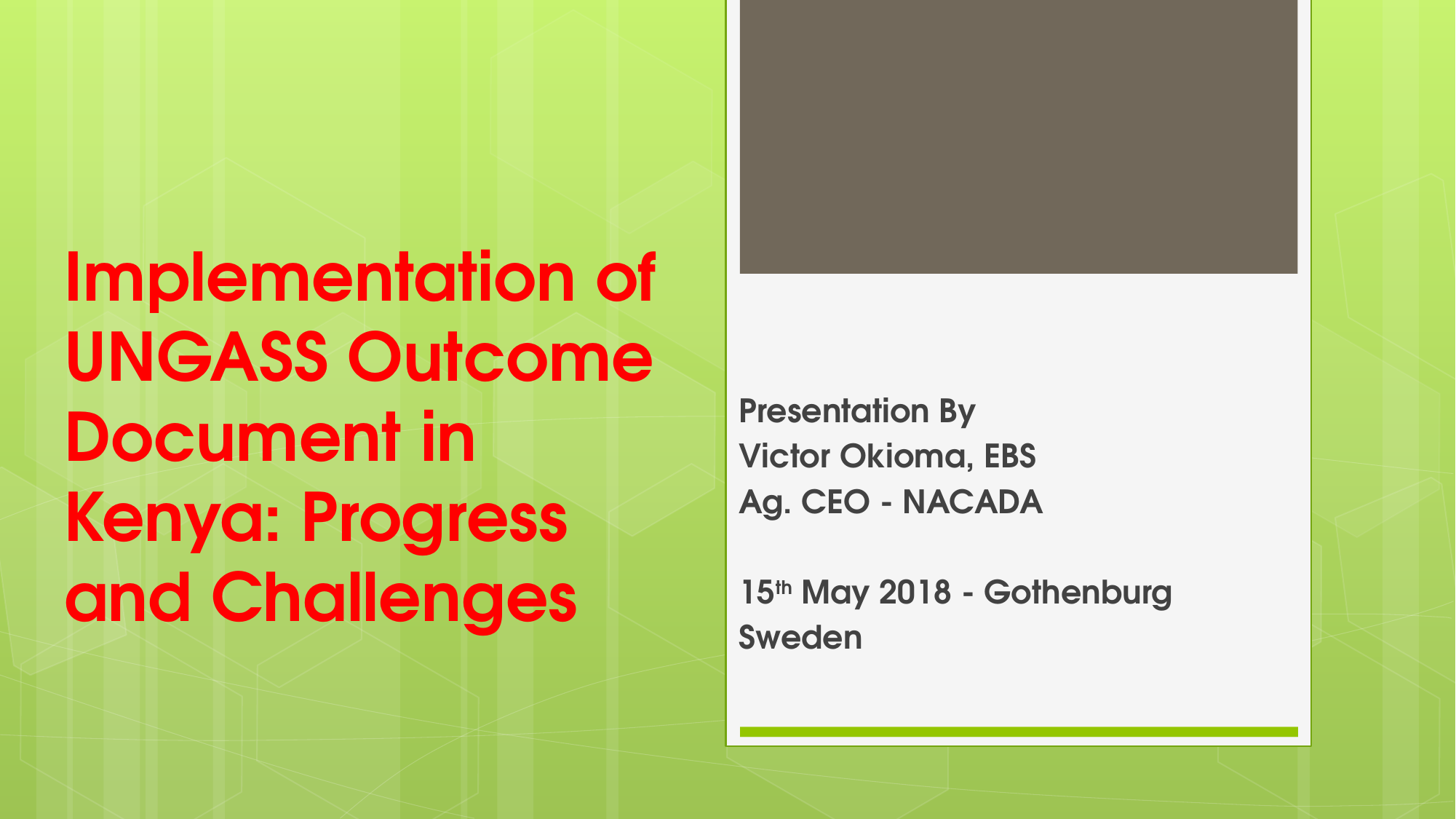

Presentation By
Victor Okioma, EBS
Ag. CEO - NACADA

15th May 2018 - Gothenburg
Sweden

# Implementation of UNGASS Outcome Document in Kenya: Progress and Challenges